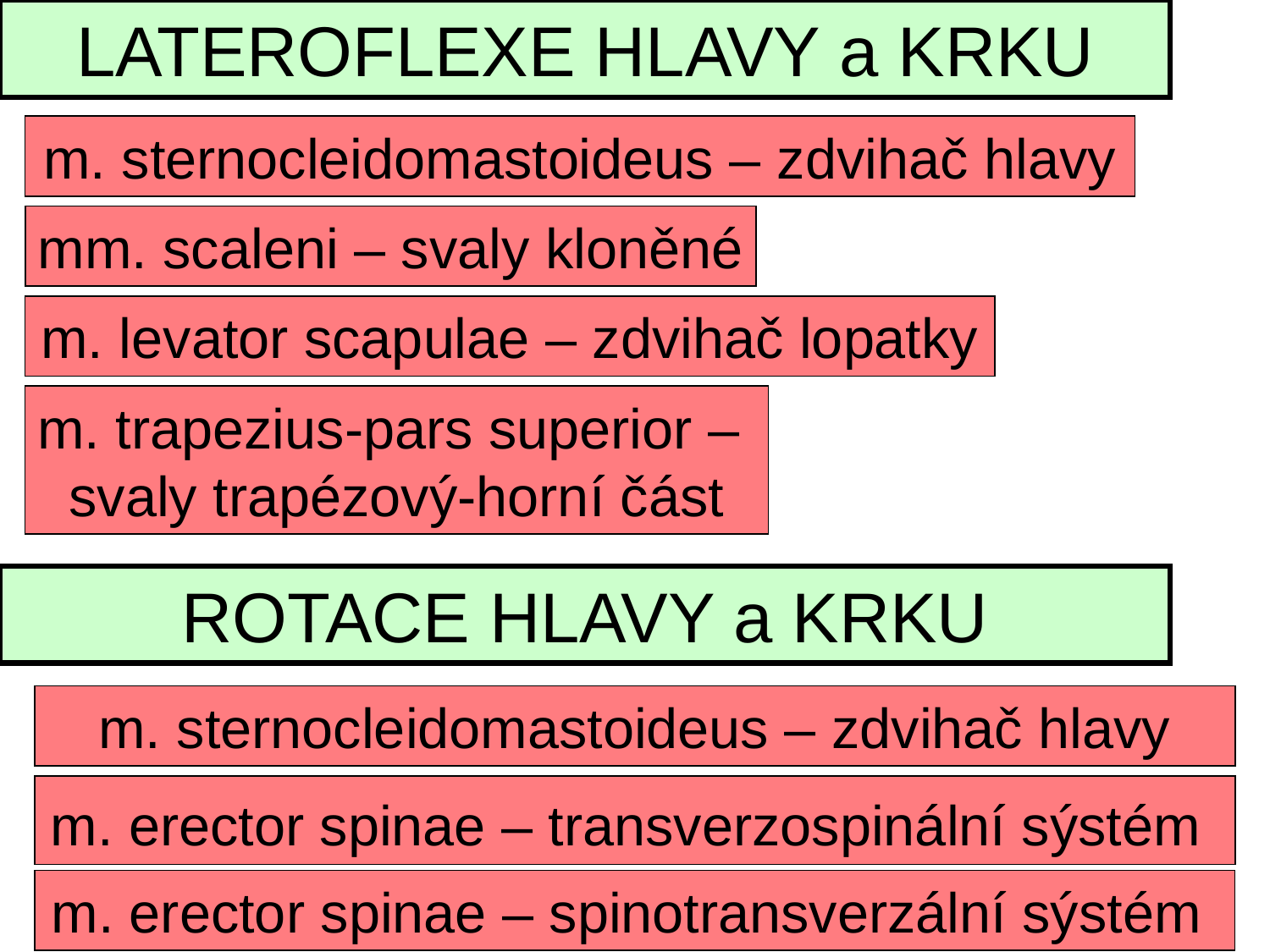

LATEROFLEXE HLAVY a KRKU
m. sternocleidomastoideus – zdvihač hlavy
mm. scaleni – svaly kloněné
m. levator scapulae – zdvihač lopatky
m. trapezius-pars superior –
svaly trapézový-horní část
ROTACE HLAVY a KRKU
m. sternocleidomastoideus – zdvihač hlavy
m. erector spinae – transverzospinální sýstém
m. erector spinae – spinotransverzální sýstém